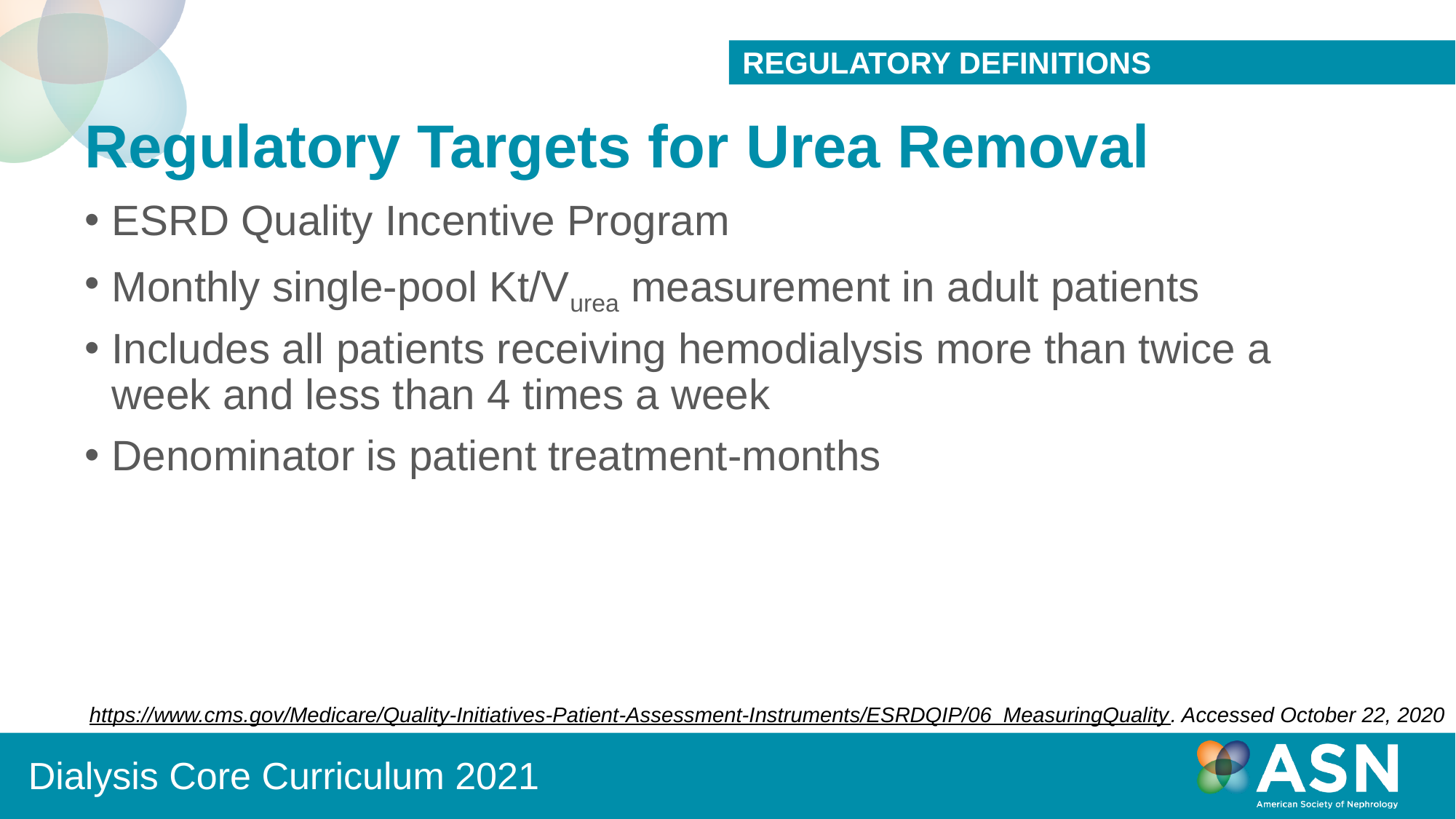

Regulatory Definitions
# Regulatory Targets for Urea Removal
ESRD Quality Incentive Program
Monthly single-pool Kt/Vurea measurement in adult patients
Includes all patients receiving hemodialysis more than twice a week and less than 4 times a week
Denominator is patient treatment-months

https://www.cms.gov/Medicare/Quality-Initiatives-Patient-Assessment-Instruments/ESRDQIP/06_MeasuringQuality. Accessed October 22, 2020
Dialysis Core Curriculum 2021